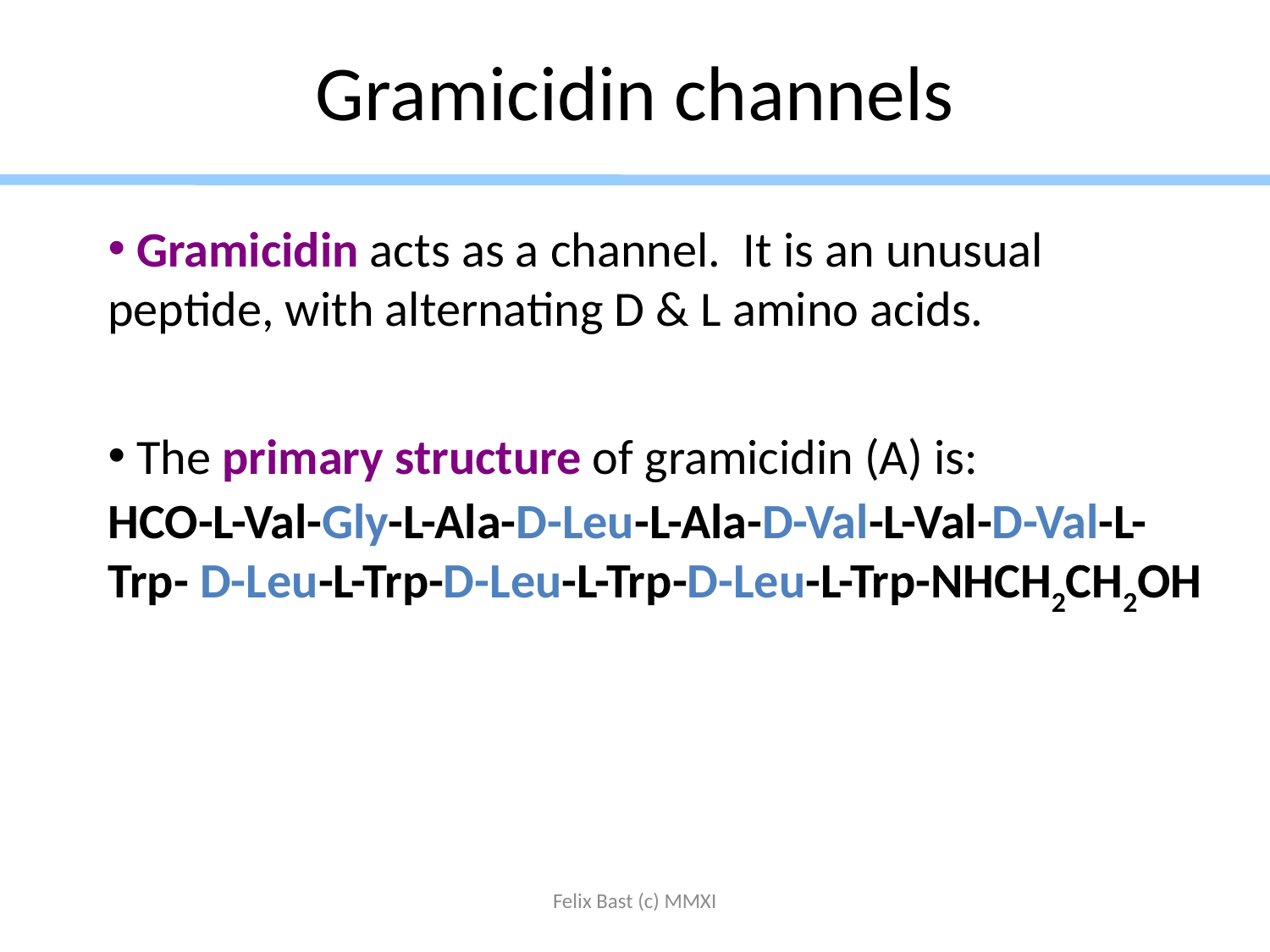

# Gramicidin channels

 Gramicidin acts as a channel.  It is an unusual peptide, with alternating D & L amino acids.

 The primary structure of gramicidin (A) is:
HCO-L-Val-Gly-L-Ala-D-Leu-L-Ala-D-Val-L-Val-D-Val-L-Trp- D-Leu-L-Trp-D-Leu-L-Trp-D-Leu-L-Trp-NHCH2CH2OH
Felix Bast (c) MMXI